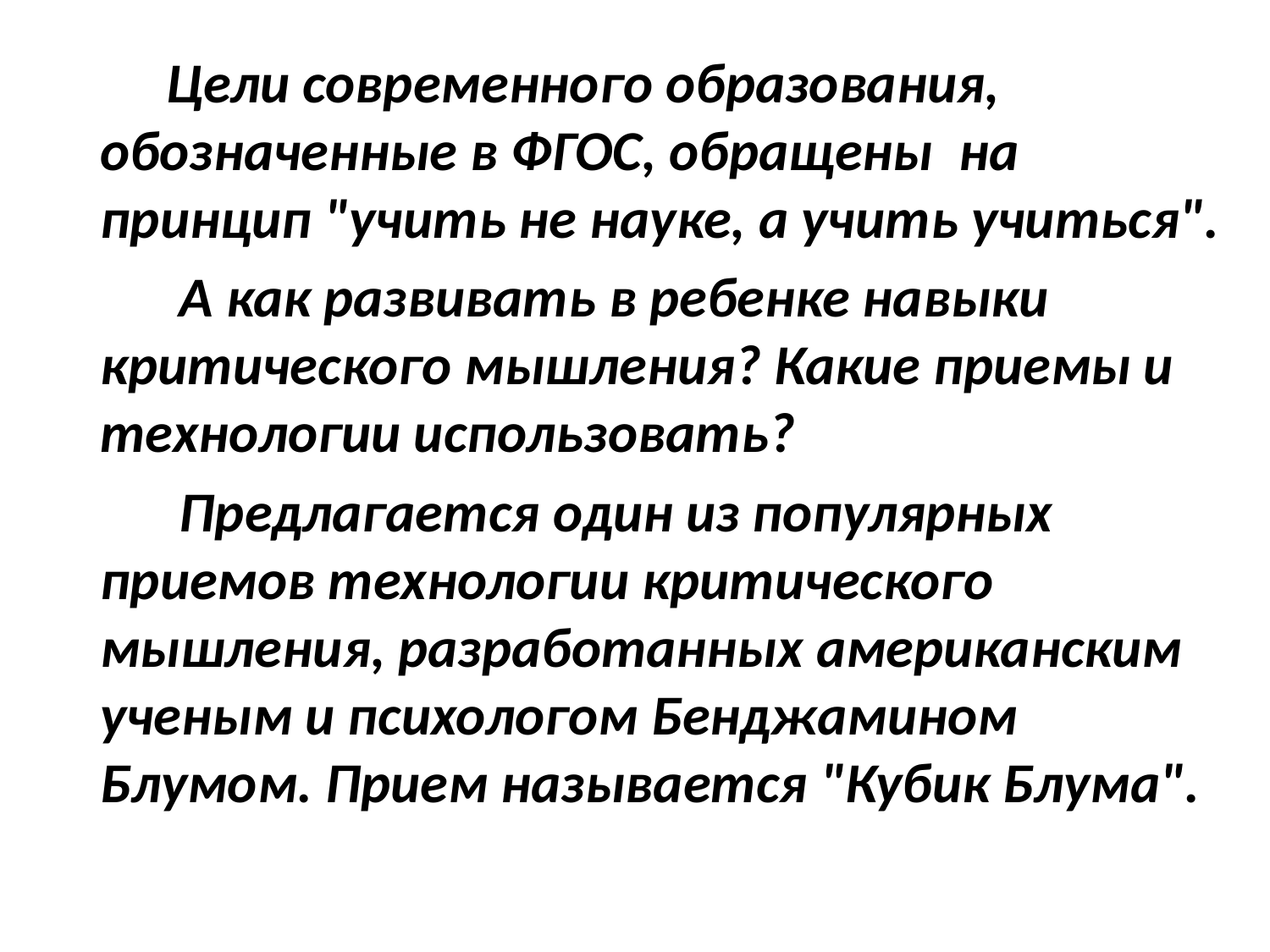

Цели современного образования, обозначенные в ФГОС, обращены  на принцип "учить не науке, а учить учиться".
          А как развивать в ребенке навыки критического мышления? Какие приемы и технологии использовать?
          Предлагается один из популярных приемов технологии критического мышления, разработанных американским ученым и психологом Бенджамином Блумом. Прием называется "Кубик Блума".